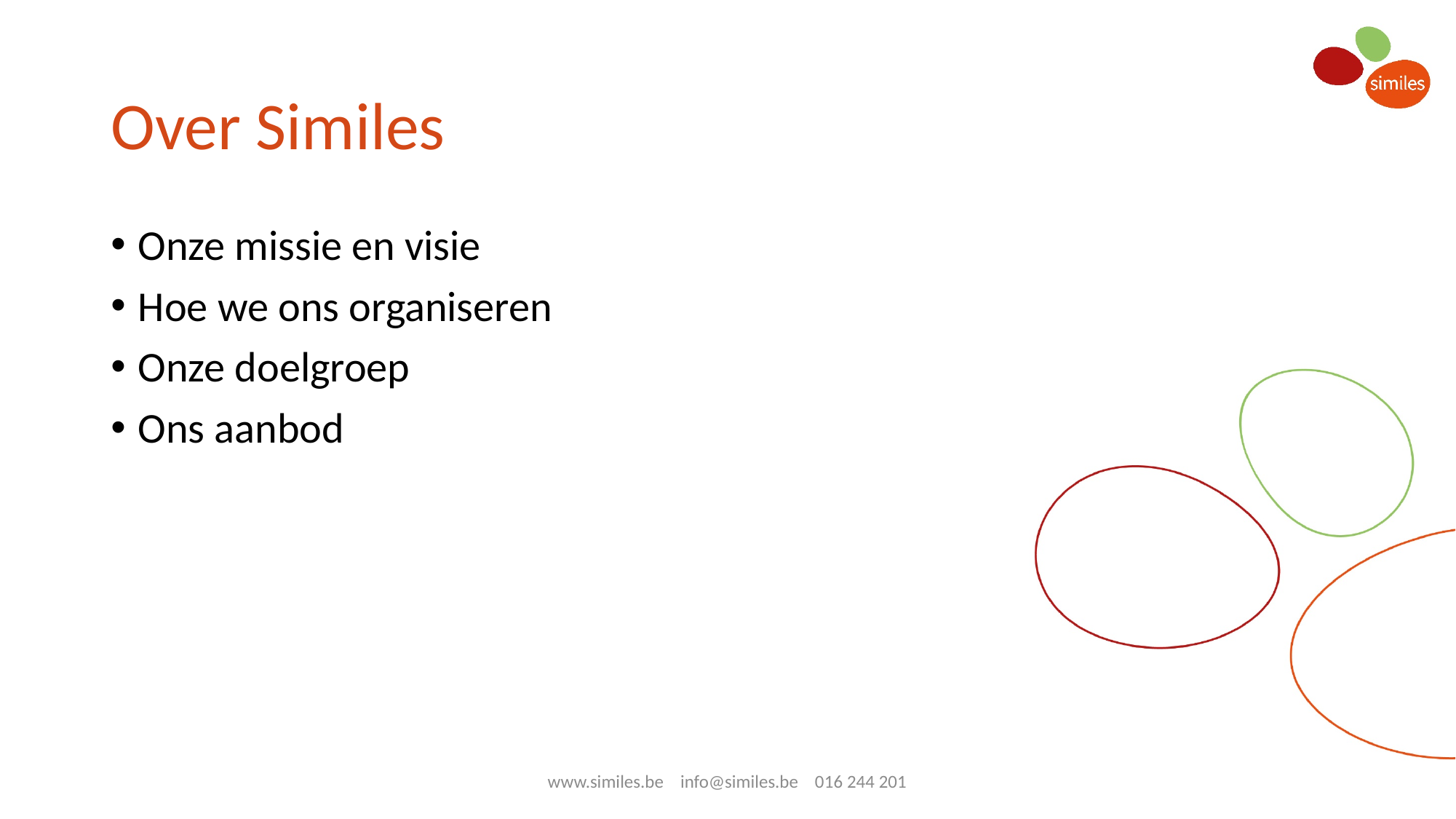

# Over Similes
Onze missie en visie
Hoe we ons organiseren
Onze doelgroep
Ons aanbod

www.similes.be    info@similes.be    016 244 201